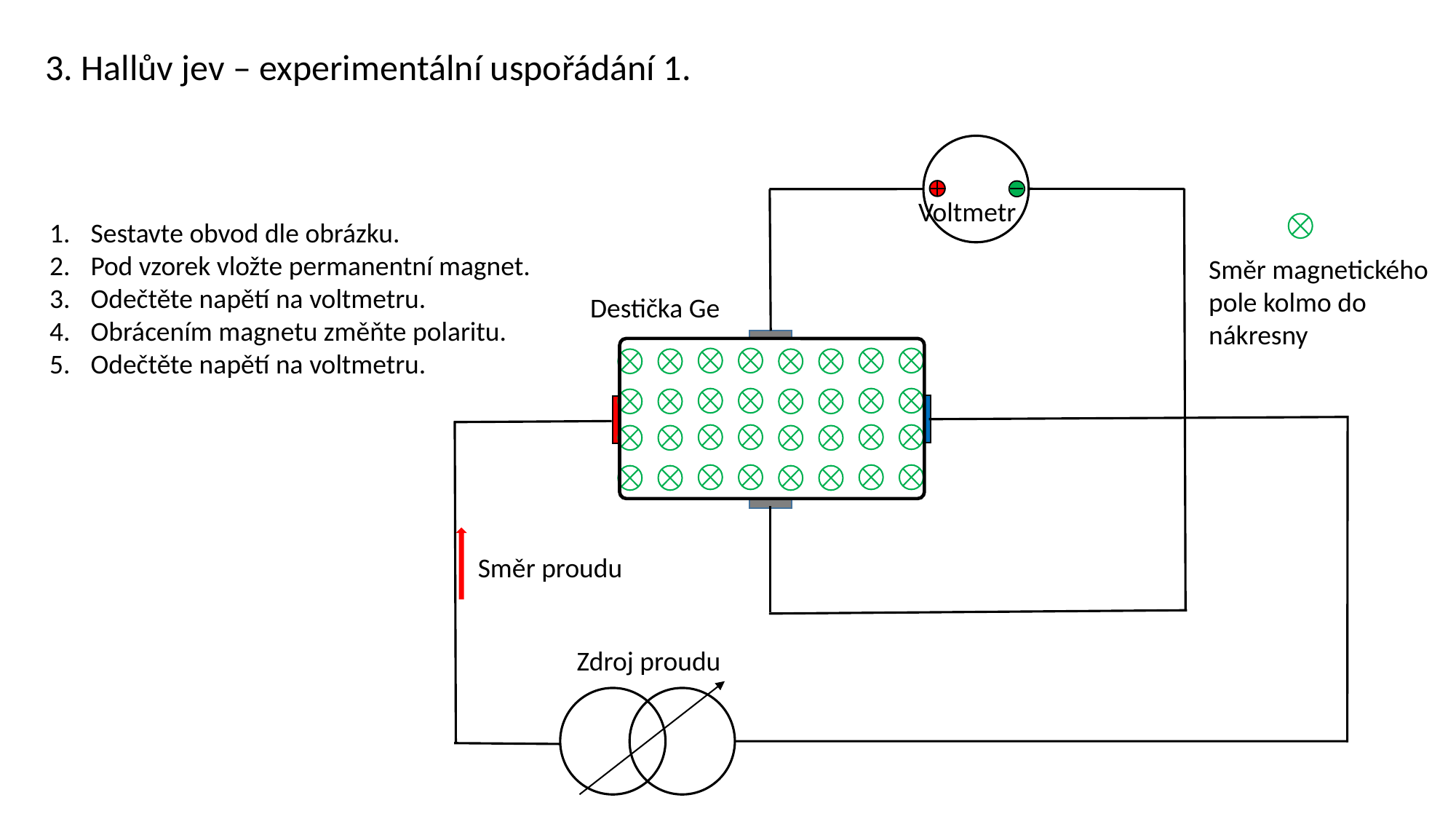

3. Hallův jev – experimentální uspořádání 1.

Voltmetr
Sestavte obvod dle obrázku.
Pod vzorek vložte permanentní magnet.
Odečtěte napětí na voltmetru.
Obrácením magnetu změňte polaritu.
Odečtěte napětí na voltmetru.

Směr magnetického pole kolmo do nákresny
Destička Ge

Směr proudu
Zdroj proudu